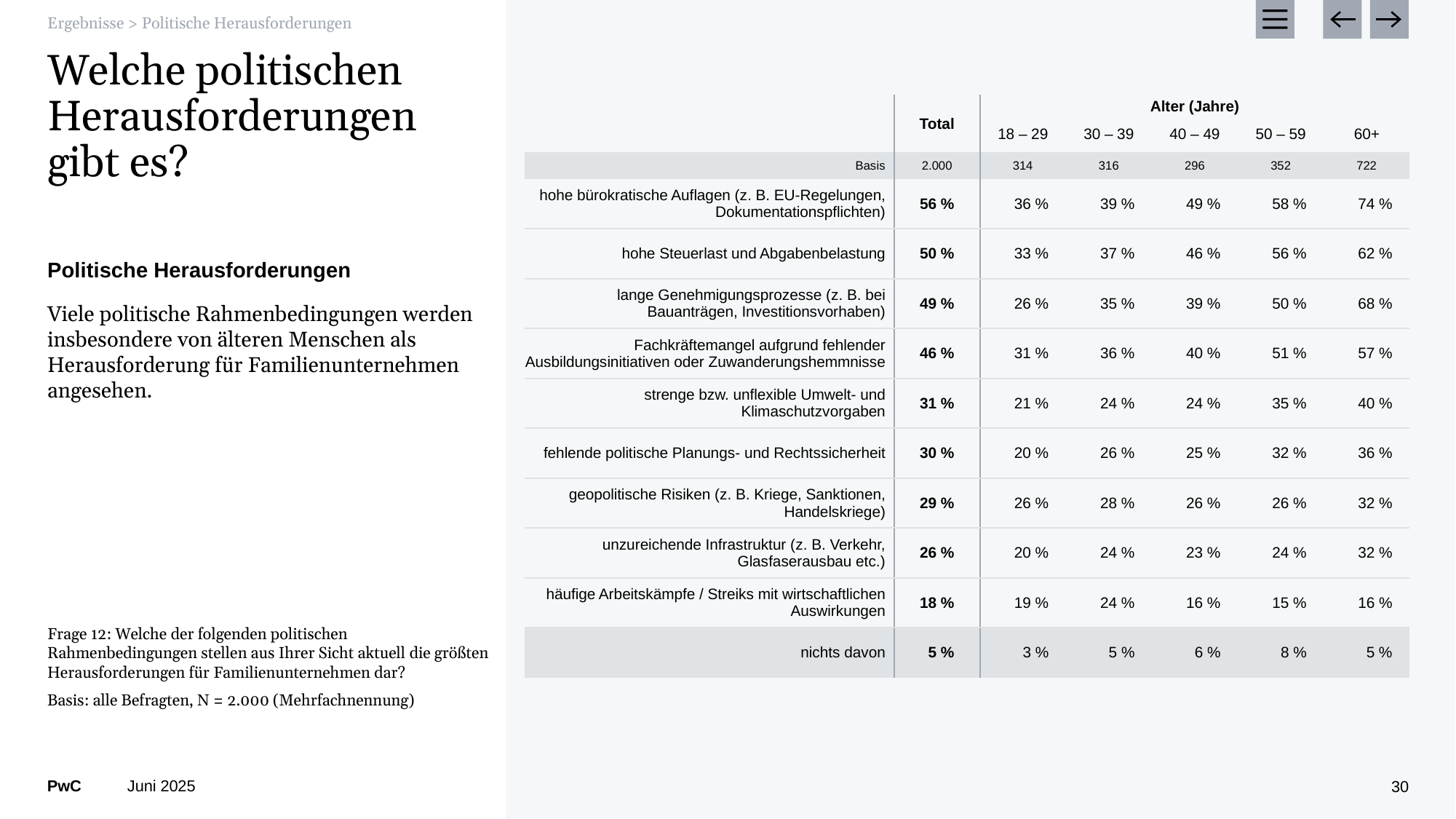

Ergebnisse > Politische Herausforderungen
# Welche politischen Herausforderungen gibt es?
|  | Total | Alter (Jahre) |  |  |  |  |
| --- | --- | --- | --- | --- | --- | --- |
|  |  | 18 – 29 | 30 – 39 | 40 – 49 | 50 – 59 | 60+ |
| Basis | 2.000 | 314 | 316 | 296 | 352 | 722 |
| hohe bürokratische Auflagen (z. B. EU-Regelungen, Dokumentationspflichten) | 56 % | 36 % | 39 % | 49 % | 58 % | 74 % |
| hohe Steuerlast und Abgabenbelastung | 50 % | 33 % | 37 % | 46 % | 56 % | 62 % |
| lange Genehmigungsprozesse (z. B. bei Bauanträgen, Investitionsvorhaben) | 49 % | 26 % | 35 % | 39 % | 50 % | 68 % |
| Fachkräftemangel aufgrund fehlender Ausbildungsinitiativen oder Zuwanderungshemmnisse | 46 % | 31 % | 36 % | 40 % | 51 % | 57 % |
| strenge bzw. unflexible Umwelt- und Klimaschutzvorgaben | 31 % | 21 % | 24 % | 24 % | 35 % | 40 % |
| fehlende politische Planungs- und Rechtssicherheit | 30 % | 20 % | 26 % | 25 % | 32 % | 36 % |
| geopolitische Risiken (z. B. Kriege, Sanktionen, Handelskriege) | 29 % | 26 % | 28 % | 26 % | 26 % | 32 % |
| unzureichende Infrastruktur (z. B. Verkehr, Glasfaserausbau etc.) | 26 % | 20 % | 24 % | 23 % | 24 % | 32 % |
| häufige Arbeitskämpfe / Streiks mit wirtschaftlichen Auswirkungen | 18 % | 19 % | 24 % | 16 % | 15 % | 16 % |
| nichts davon | 5 % | 3 % | 5 % | 6 % | 8 % | 5 % |
Politische Herausforderungen
Viele politische Rahmenbedingungen werden insbesondere von älteren Menschen als Herausforderung für Familienunternehmen angesehen.
Frage 12: Welche der folgenden politischen Rahmenbedingungen stellen aus Ihrer Sicht aktuell die größten Herausforderungen für Familienunternehmen dar?
Basis: alle Befragten, N = 2.000 (Mehrfachnennung)
Juni 2025
30